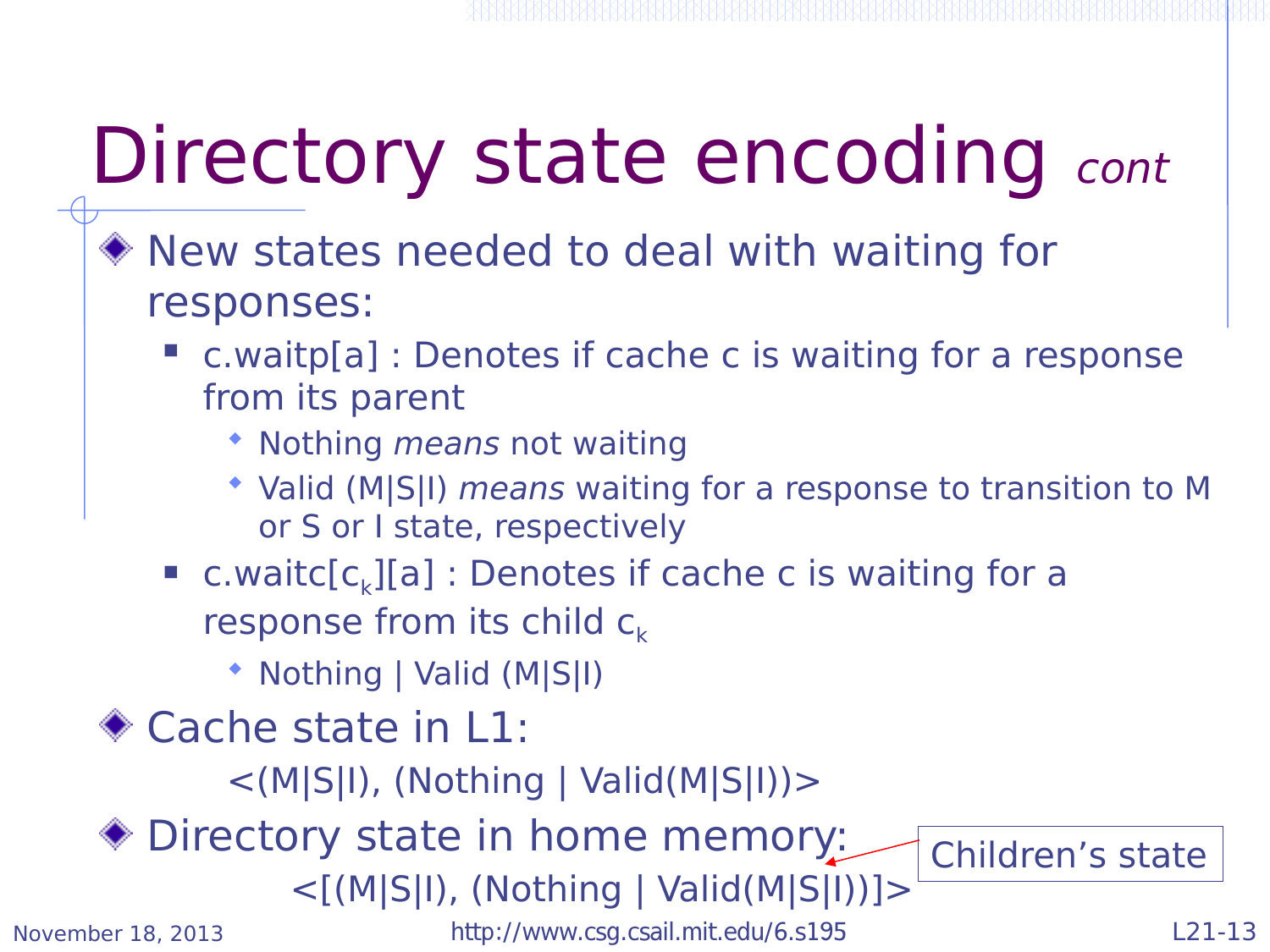

# Directory state encoding cont
New states needed to deal with waiting for responses:
c.waitp[a] : Denotes if cache c is waiting for a response from its parent
Nothing means not waiting
Valid (M|S|I) means waiting for a response to transition to M or S or I state, respectively
c.waitc[ck][a] : Denotes if cache c is waiting for a response from its child ck
Nothing | Valid (M|S|I)
Cache state in L1:
<(M|S|I), (Nothing | Valid(M|S|I))>
Directory state in home memory:
	<[(M|S|I), (Nothing | Valid(M|S|I))]>

Children’s state
November 18, 2013
http://www.csg.csail.mit.edu/6.s195
L21-13